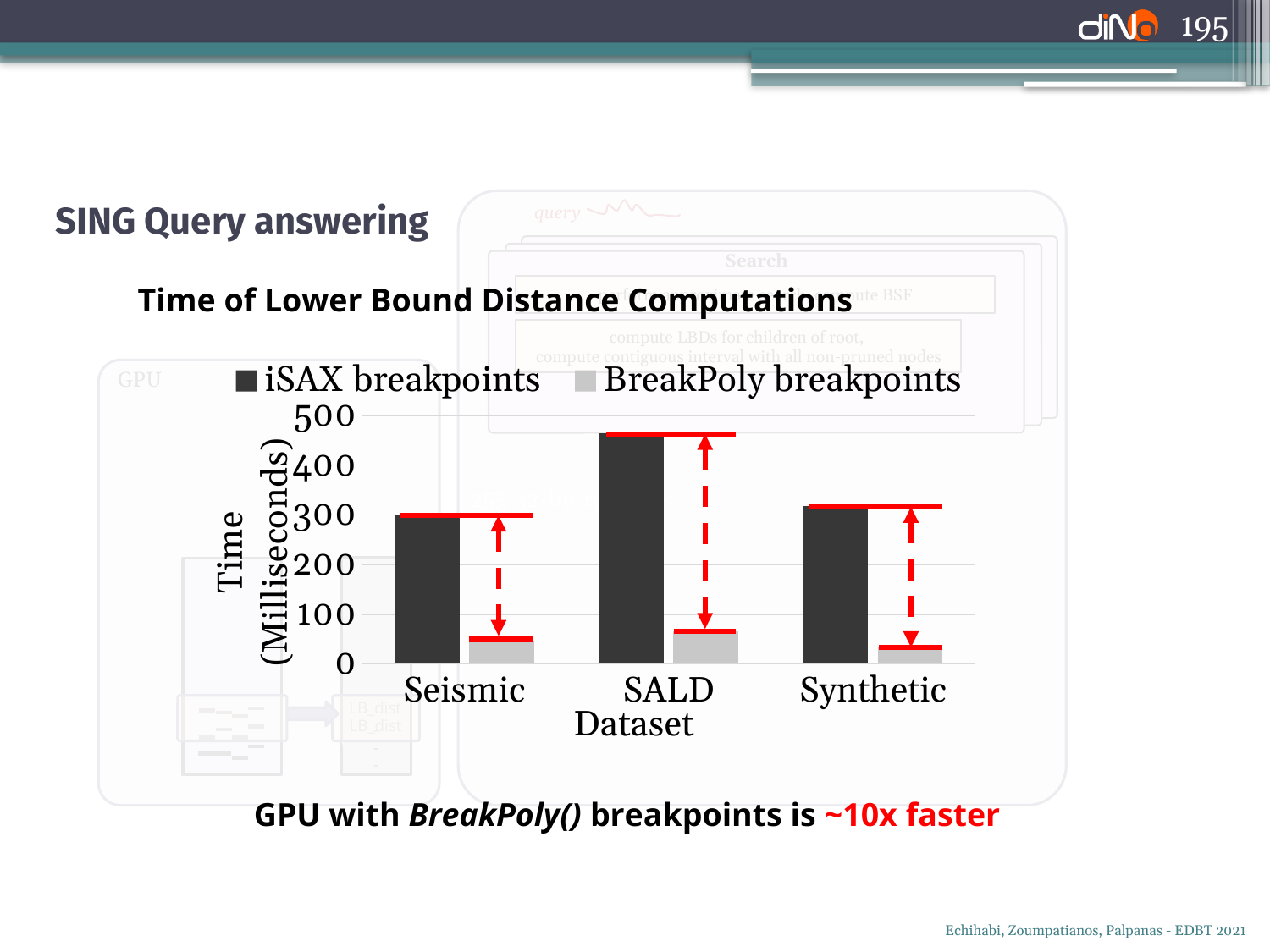

195
255 32-bit registers
SING Query answering

query

Search

Time of Lower Bound Distance Computations

perform approximate search, compute BSF
compute LBDs for children of root,
compute contiguous interval with all non-pruned nodes

### Chart

| Category | iSAX breakpoints | BreakPoly breakpoints |
|---|---|---|
| Seismic | 301.45891 | 45.93354 |
| SALD | 463.58973 | 66.40453 |
| Synthetic | 318.46286 | 32.42093 |

GPU

LB_dist

LB_dist
     -
     -
     -
GPU with BreakPoly() breakpoints is ~10x faster
Echihabi, Zoumpatianos, Palpanas - EDBT 2021